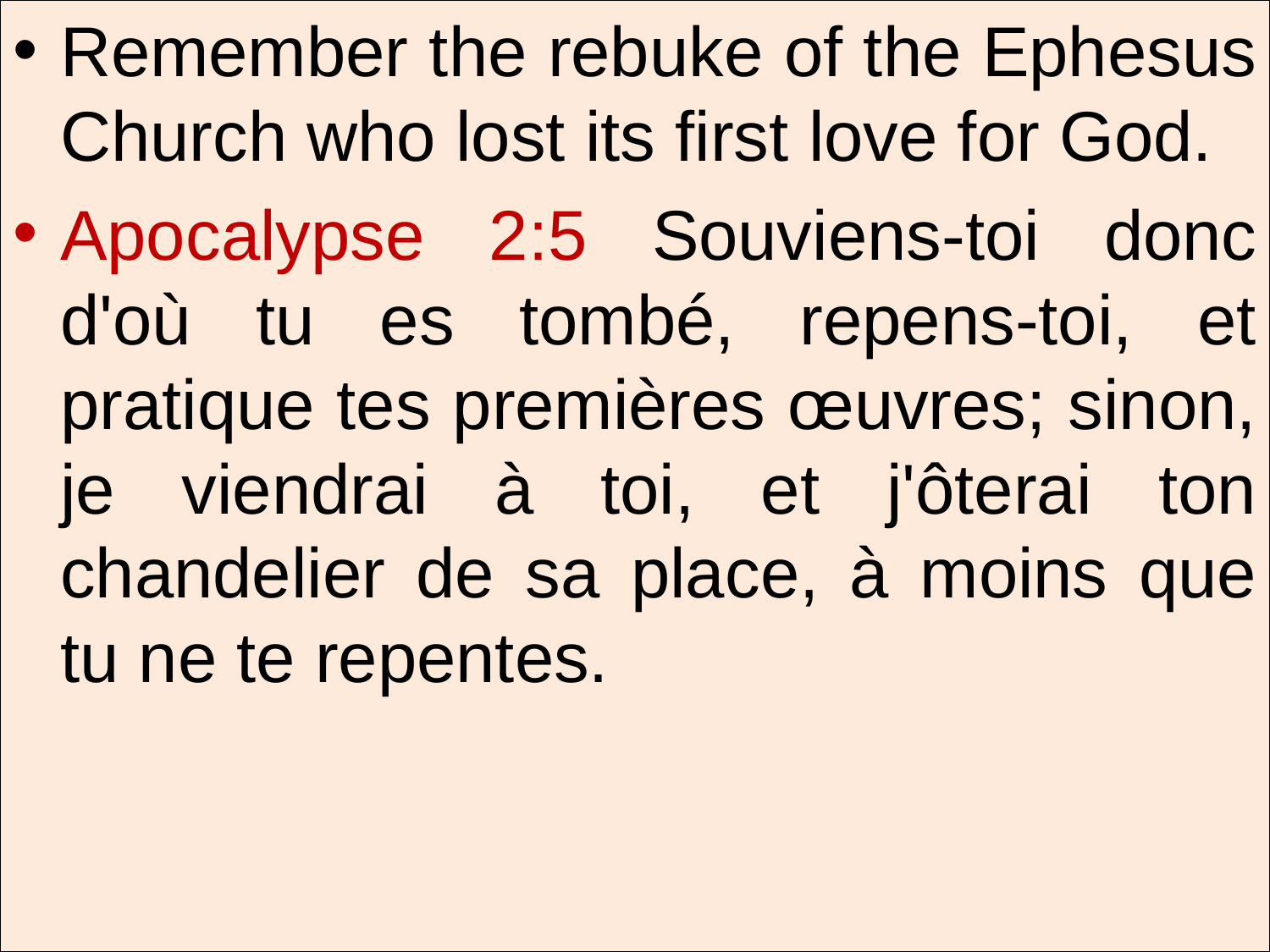

Remember the rebuke of the Ephesus Church who lost its first love for God.
Apocalypse 2:5 Souviens-toi donc d'où tu es tombé, repens-toi, et pratique tes premières œuvres; sinon, je viendrai à toi, et j'ôterai ton chandelier de sa place, à moins que tu ne te repentes.